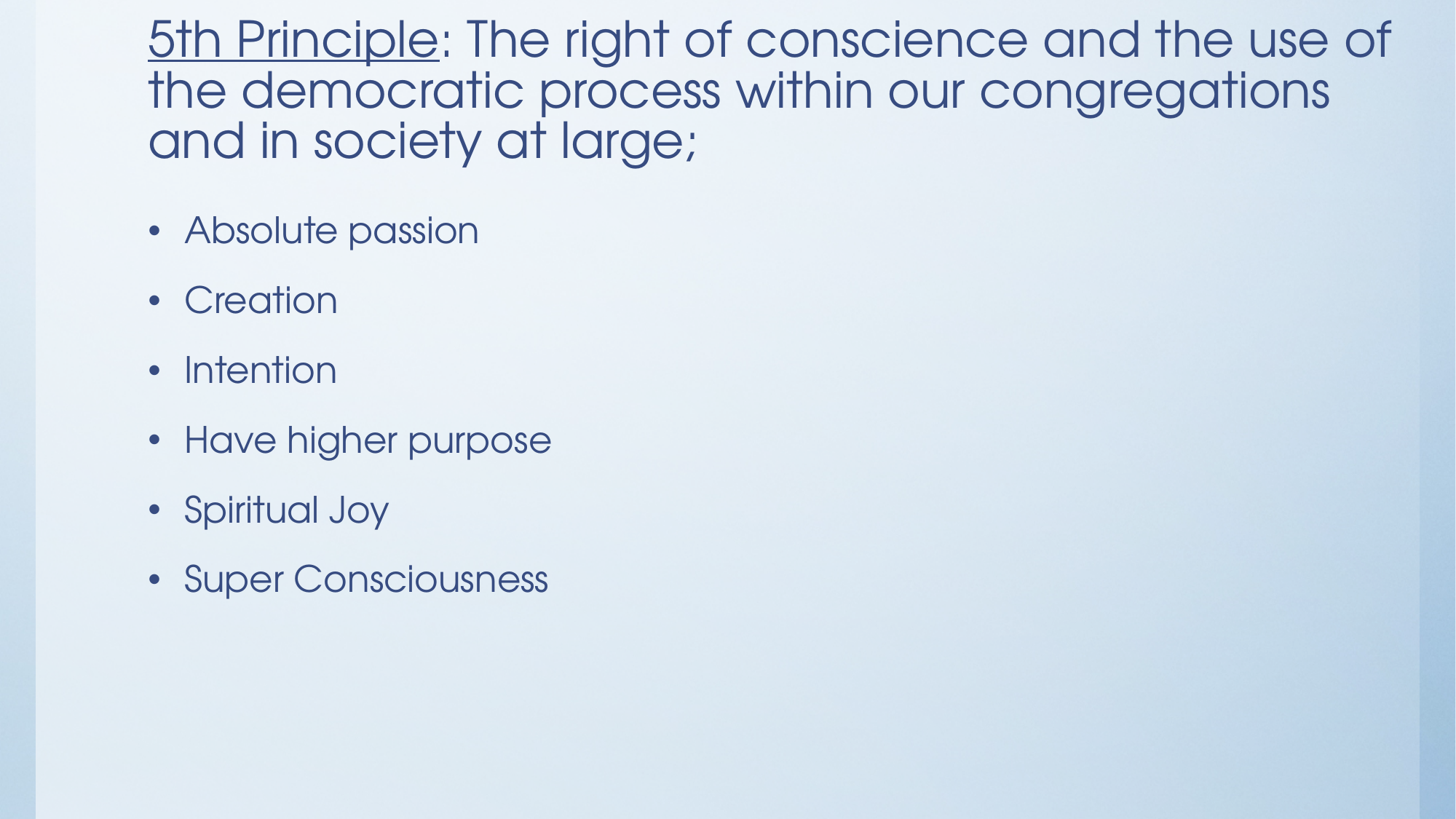

# 5th Principle: The right of conscience and the use of the democratic process within our congregations and in society at large;
Absolute passion
Creation
Intention
Have higher purpose
Spiritual Joy
Super Consciousness